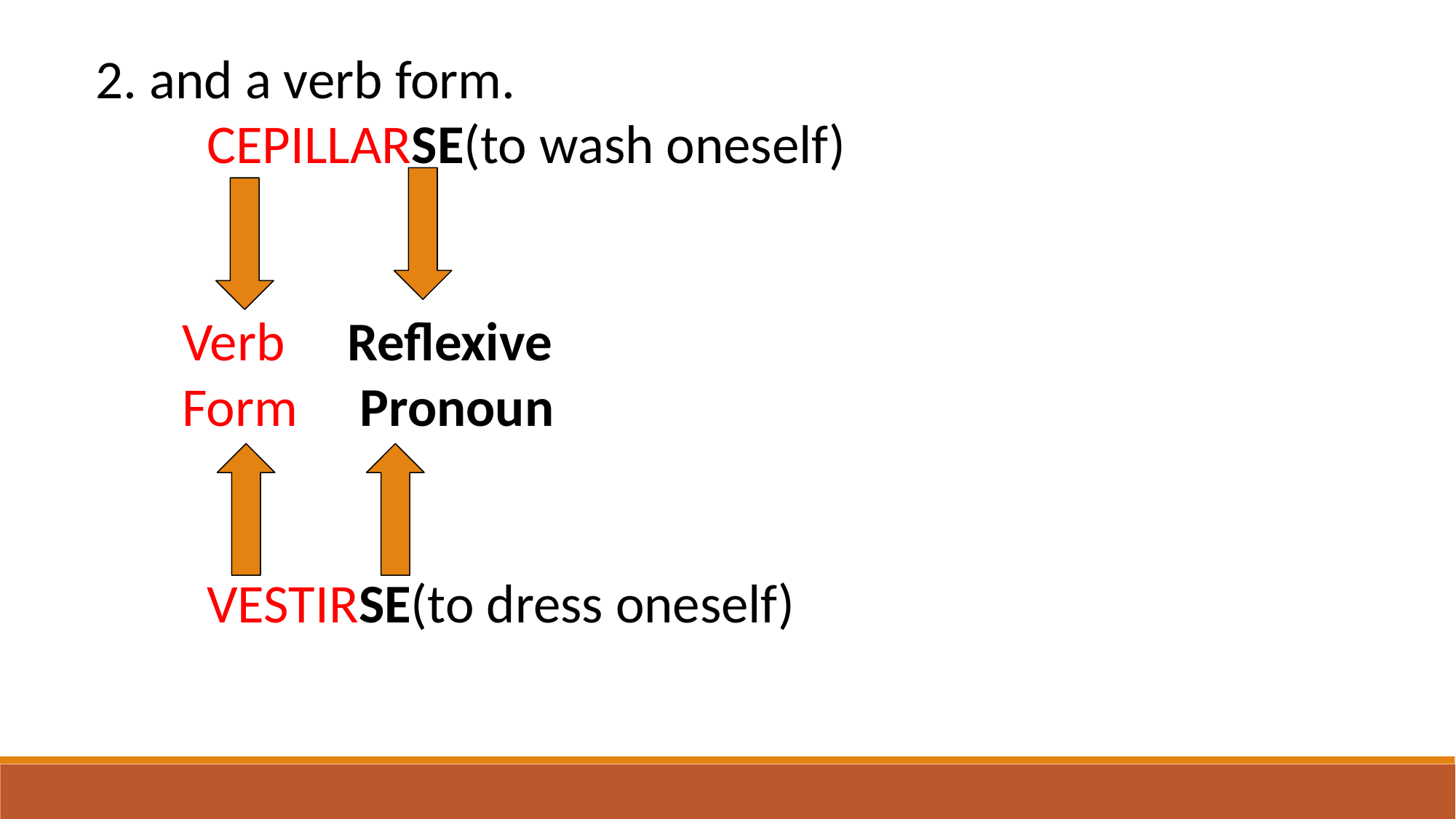

2. and a verb form.
         CEPILLARSE(to wash oneself)

       Verb     Reflexive
       Form     Pronoun

         VESTIRSE(to dress oneself)